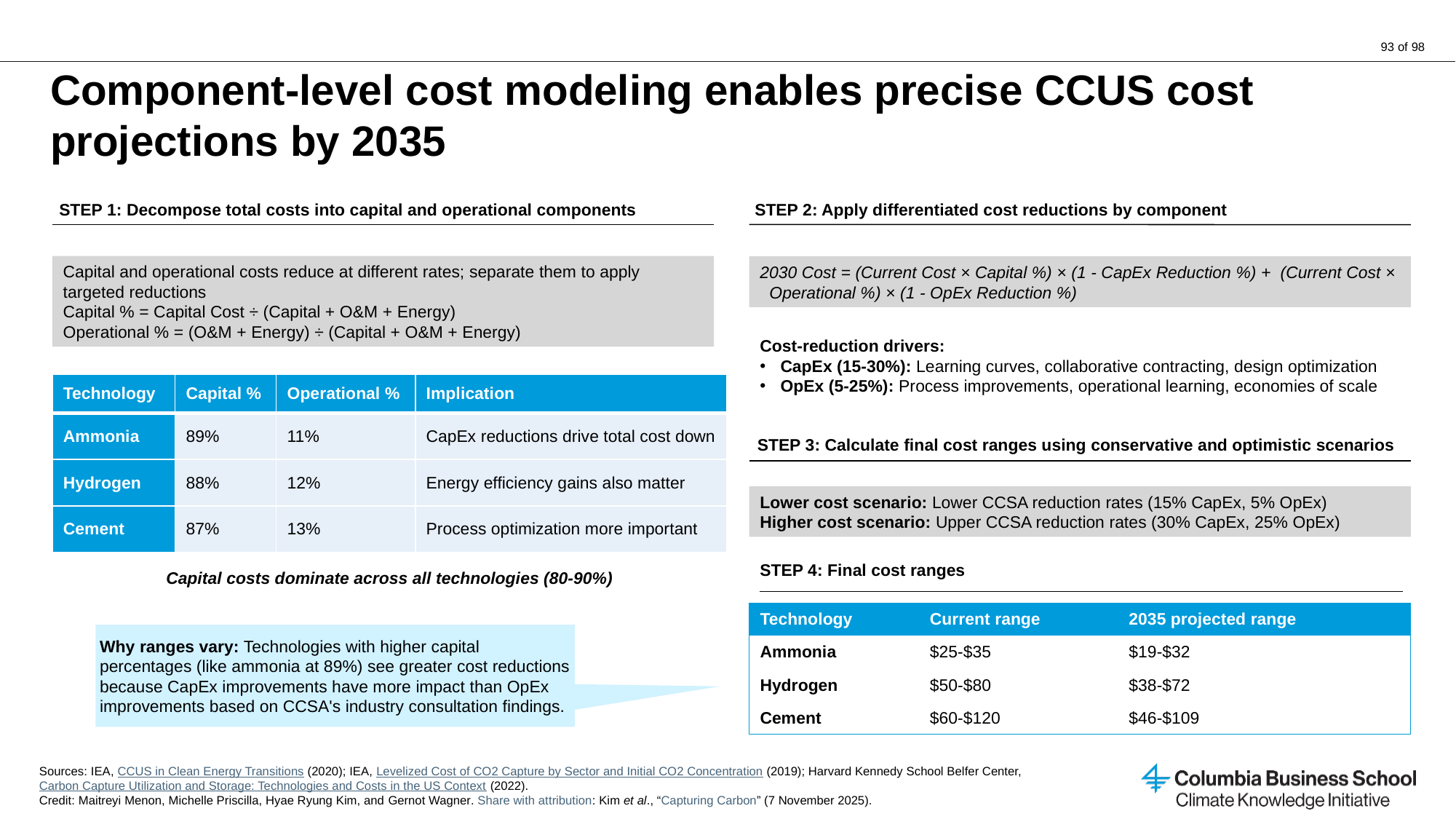

# Component-level cost modeling enables precise CCUS cost projections by 2035
STEP 1: Decompose total costs into capital and operational components
STEP 2: Apply differentiated cost reductions by component
Capital and operational costs reduce at different rates; separate them to apply targeted reductions
Capital % = Capital Cost ÷ (Capital + O&M + Energy)
Operational % = (O&M + Energy) ÷ (Capital + O&M + Energy)
2030 Cost = (Current Cost × Capital %) × (1 - CapEx Reduction %) +  (Current Cost ×   Operational %) × (1 - OpEx Reduction %)
Cost-reduction drivers:
CapEx (15-30%): Learning curves, collaborative contracting, design optimization
OpEx (5-25%): Process improvements, operational learning, economies of scale
| Technology | Capital % | Operational % | Implication |
| --- | --- | --- | --- |
| Ammonia | 89% | 11% | CapEx reductions drive total cost down |
| Hydrogen | 88% | 12% | Energy efficiency gains also matter |
| Cement | 87% | 13% | Process optimization more important |
STEP 3: Calculate final cost ranges using conservative and optimistic scenarios
Lower cost scenario: Lower CCSA reduction rates (15% CapEx, 5% OpEx)
Higher cost scenario: Upper CCSA reduction rates (30% CapEx, 25% OpEx)
STEP 4: Final cost ranges
Capital costs dominate across all technologies (80-90%)
| Technology | Current range | 2035 projected range |
| --- | --- | --- |
| Ammonia | $25-$35 | $19-$32 |
| Hydrogen | $50-$80 | $38-$72 |
| Cement | $60-$120 | $46-$109 |
Why ranges vary: Technologies with higher capital percentages (like ammonia at 89%) see greater cost reductions because CapEx improvements have more impact than OpEx improvements based on CCSA's industry consultation findings.

Sources: IEA, CCUS in Clean Energy Transitions (2020); IEA, Levelized Cost of CO2 Capture by Sector and Initial CO2 Concentration (2019); Harvard Kennedy School Belfer Center, Carbon Capture Utilization and Storage: Technologies and Costs in the US Context (2022).
Credit: Maitreyi Menon, Michelle Priscilla, Hyae Ryung Kim, and Gernot Wagner. Share with attribution: Kim et al., “Capturing Carbon” (7 November 2025).